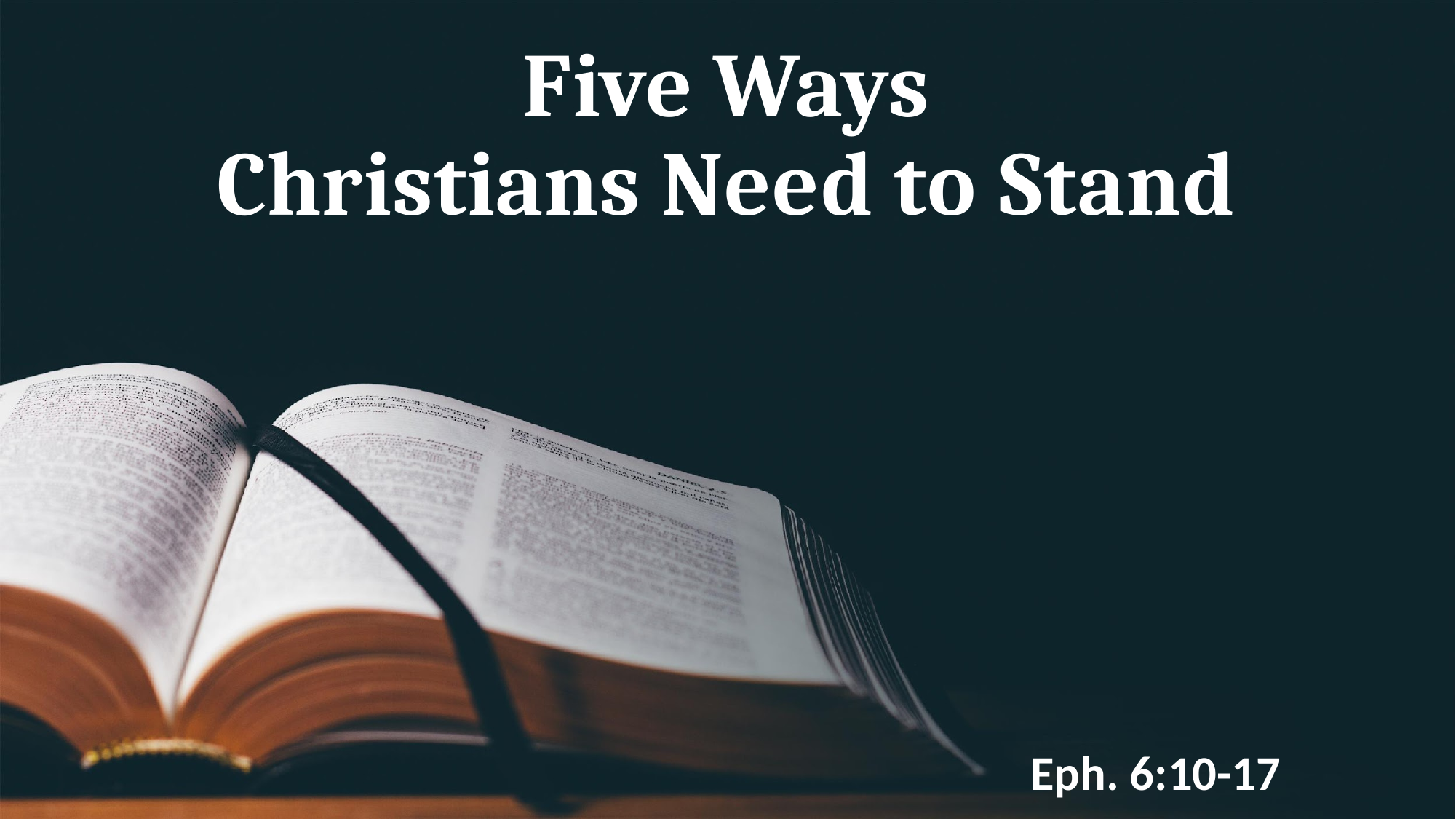

# Five Ways Christians Need to Stand
Eph. 6:10-17